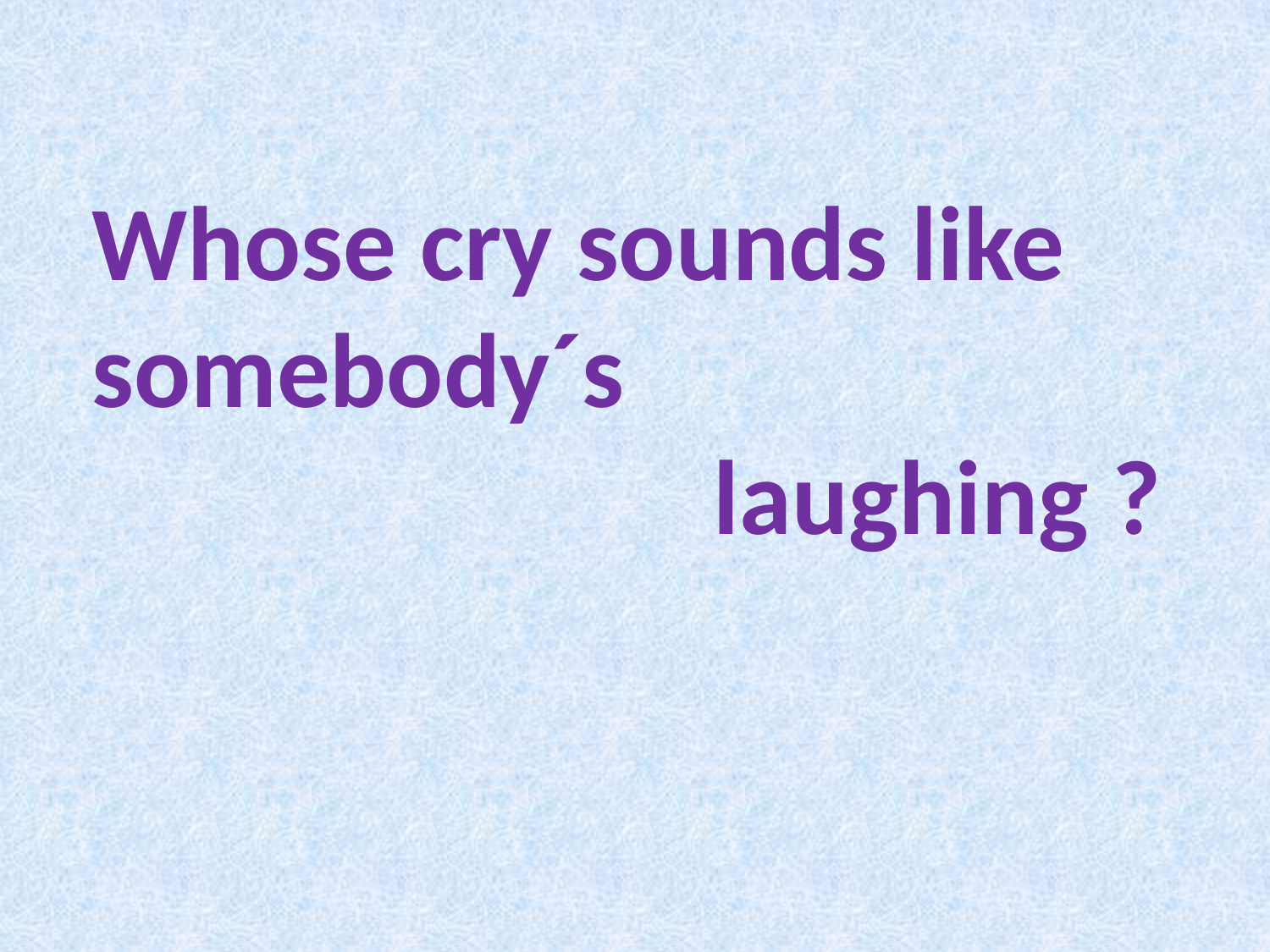

Whose cry sounds like somebody´s
                          laughing ?